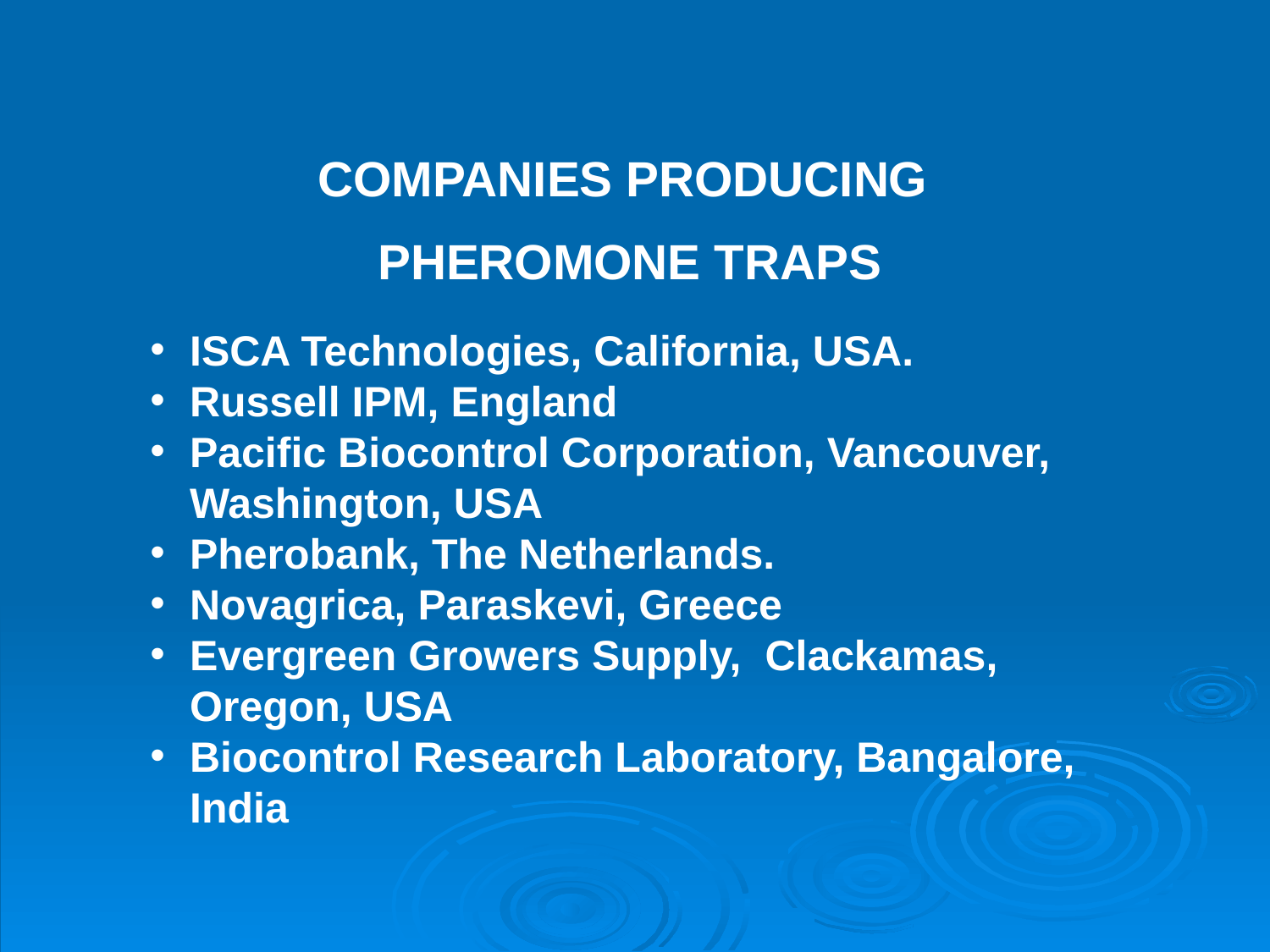

COMPANIES PRODUCING

PHEROMONE TRAPS
ISCA Technologies, California, USA.
Russell IPM, England
Pacific Biocontrol Corporation, Vancouver, Washington, USA
Pherobank, The Netherlands.
Novagrica, Paraskevi, Greece
Evergreen Growers Supply,  Clackamas, Oregon, USA
Biocontrol Research Laboratory, Bangalore, India